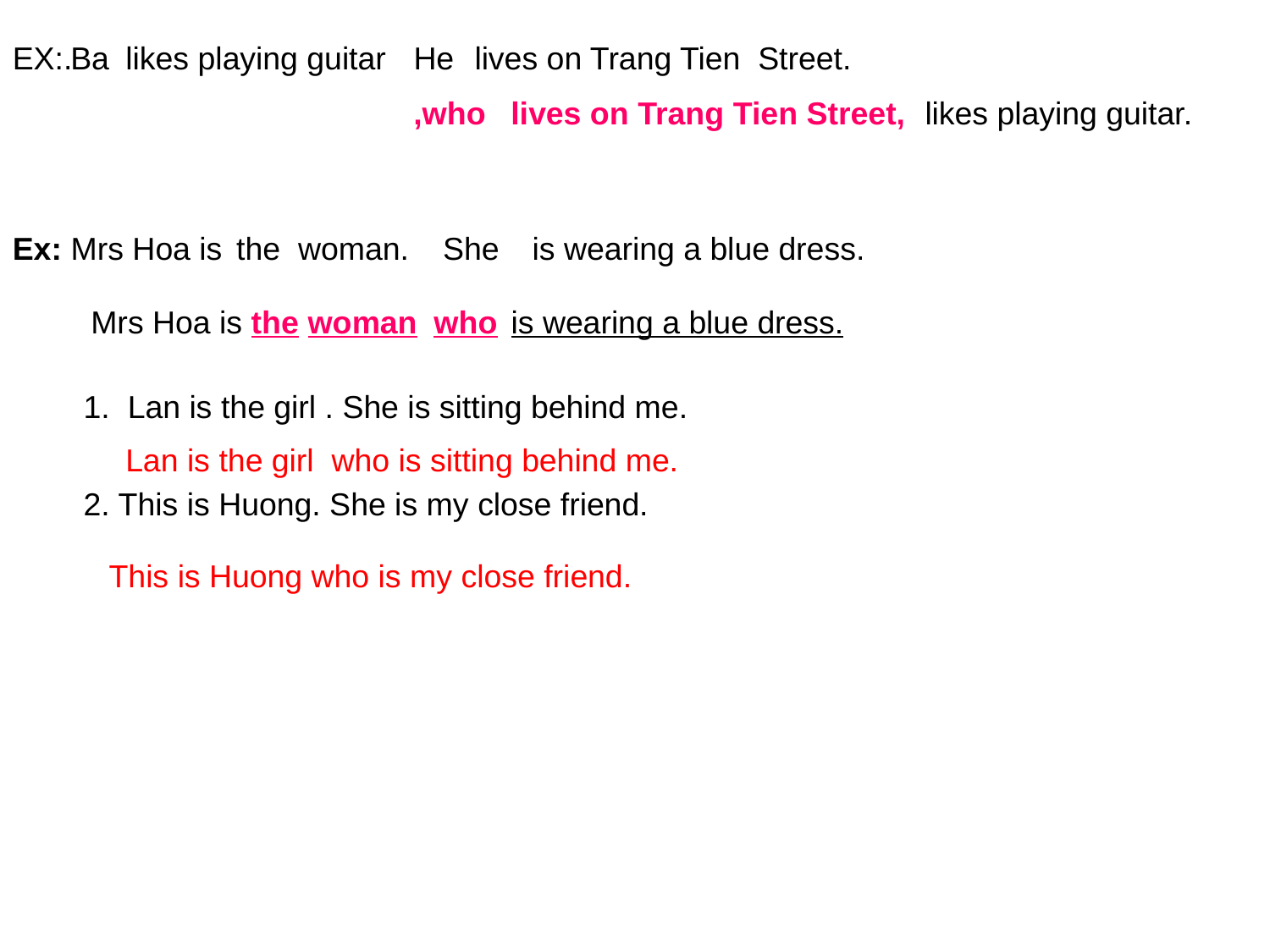

EX:.      likes playing guitar          lives on Trang Tien  Street.
Ba
He
,who
 lives on Trang Tien Street,
likes playing guitar.
Ex: Mrs Hoa is                                   is wearing a blue dress.
the  woman.
She
Mrs Hoa is the woman
who
is wearing a blue dress.
        1.  Lan is the girl . She is sitting behind me.

        2. This is Huong. She is my close friend.

Lan is the girl  who is sitting behind me.
This is Huong who is my close friend.